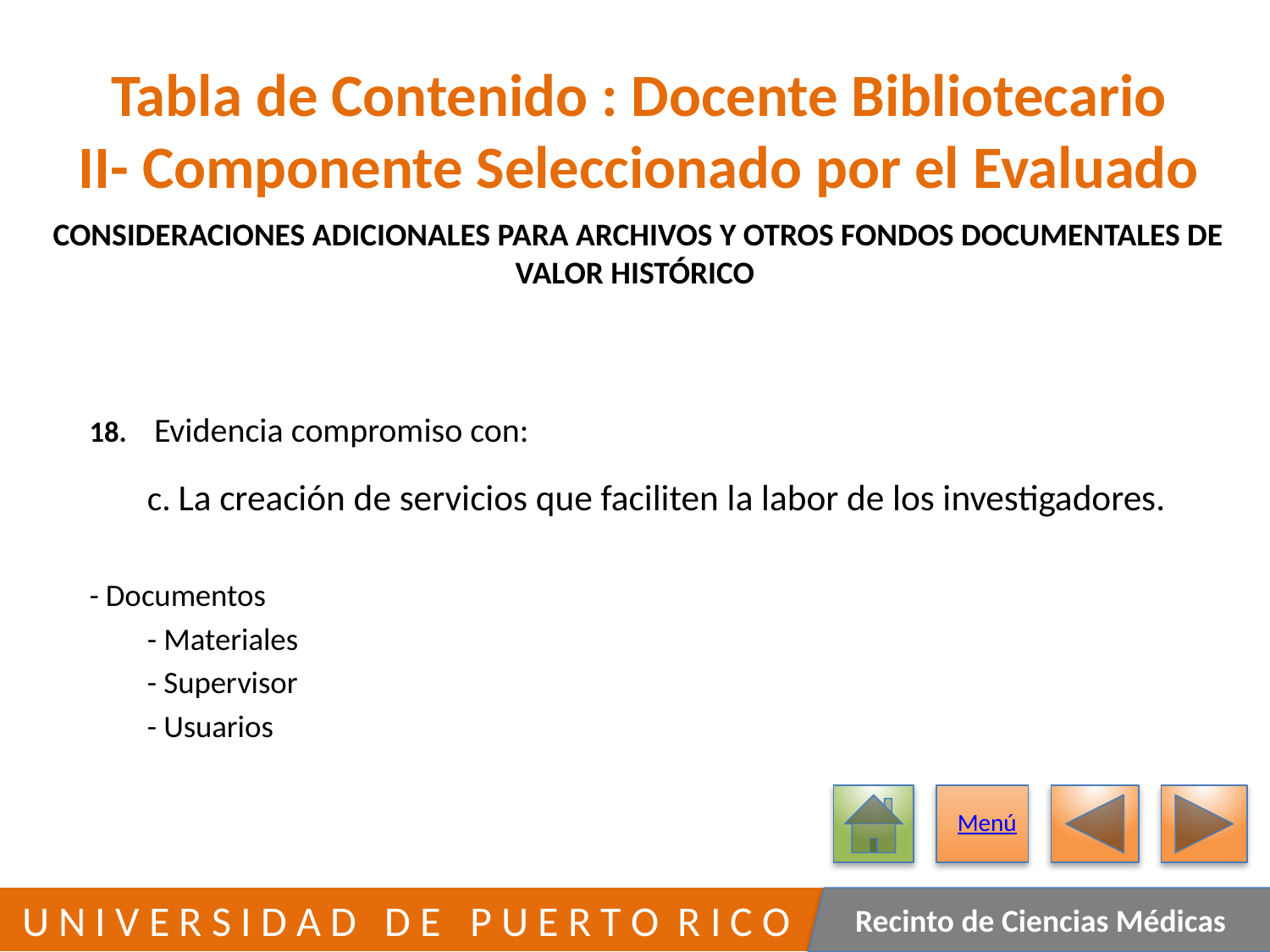

# Tabla de Contenido : Docente Bibliotecario II- Componente Seleccionado por el Evaluado
CONSIDERACIONES ADICIONALES PARA ARCHIVOS Y OTROS FONDOS DOCUMENTALES DE VALOR HISTÓRICO

	18. Evidencia compromiso con:
c. La creación de servicios que faciliten la labor de los investigadores.

			- Documentos
		- Materiales
		- Supervisor
		- Usuarios

Menú

307
 U N I V E R S I D A D   D E   P U E R T O  R I C O

Recinto de Ciencias Médicas